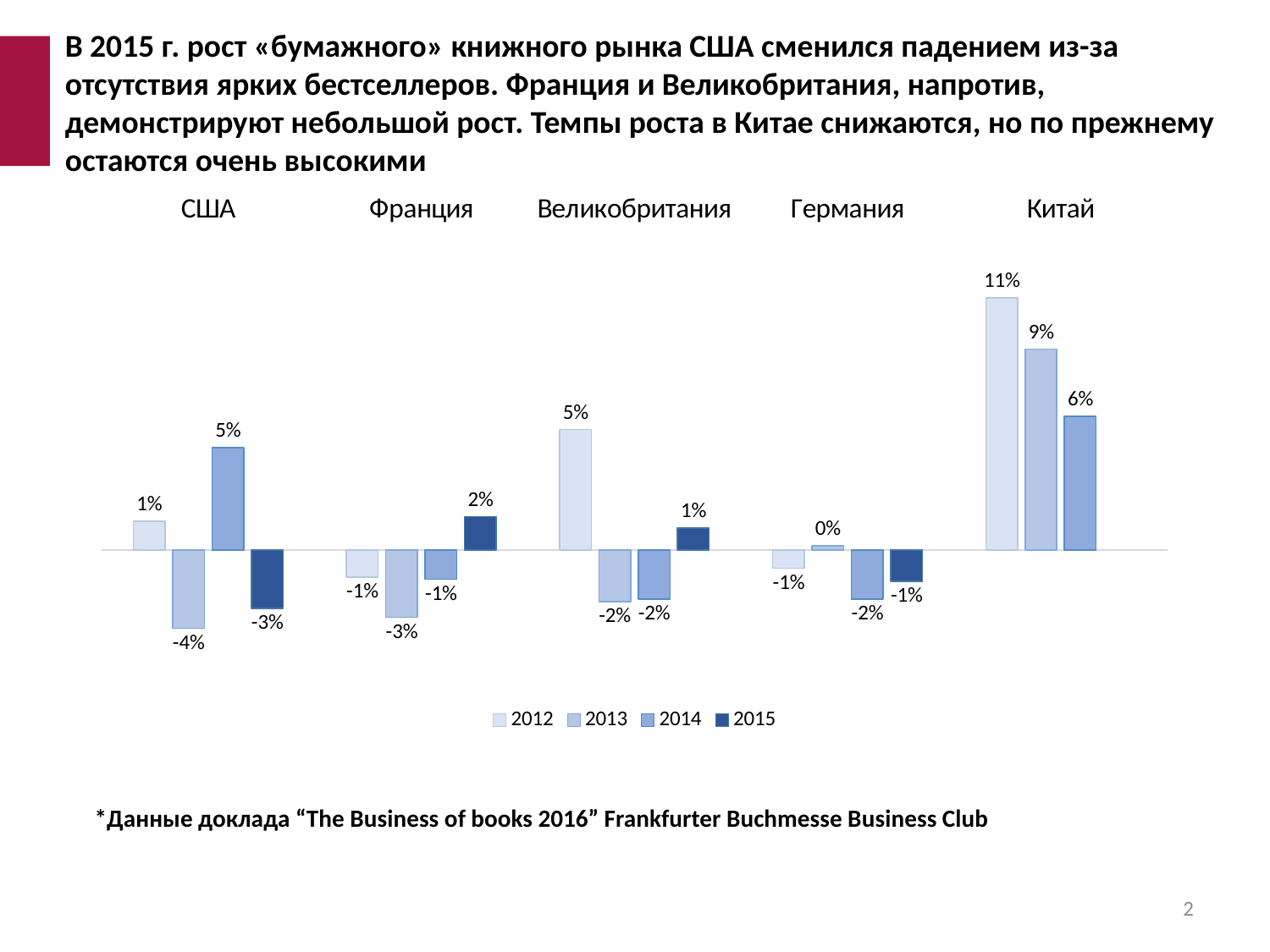

# В 2015 г. рост «бумажного» книжного рынка США сменился падением из-за отсутствия ярких бестселлеров. Франция и Великобритания, напротив, демонстрируют небольшой рост. Темпы роста в Китае снижаются, но по прежнему остаются очень высокими

### Chart

| Category | 2012 | 2013 | 2014 | 2015 |
|---|---|---|---|---|
| США | 0.013 | -0.035 | 0.046 | -0.026 |
| Франция | -0.012 | -0.03 | -0.013 | 0.015 |
| Великобритания | 0.054 | -0.023 | -0.022 | 0.01 |
| Германия | -0.008 | 0.002 | -0.022 | -0.014 |
| Китай | 0.113 | 0.09 | 0.06 | None |
*Данные доклада “The Business of books 2016” Frankfurter Buchmesse Business Club
2